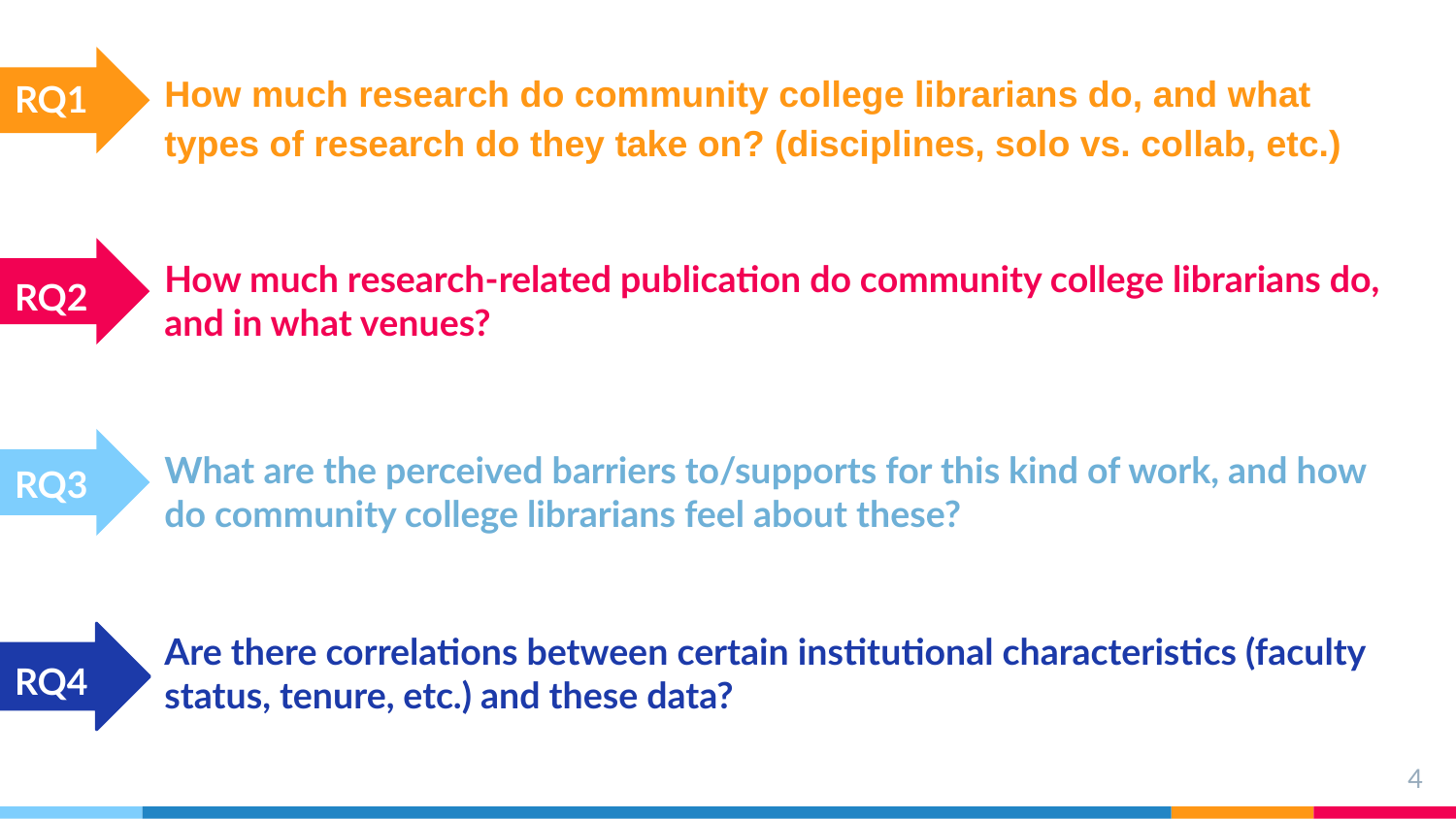

How much research do community college librarians do, and what types of research do they take on? (disciplines, solo vs. collab, etc.)

RQ1
How much research-related publication do community college librarians do, and in what venues?

RQ2
What are the perceived barriers to/supports for this kind of work, and how do community college librarians feel about these?

RQ3
Are there correlations between certain institutional characteristics (faculty status, tenure, etc.) and these data?

RQ4
4